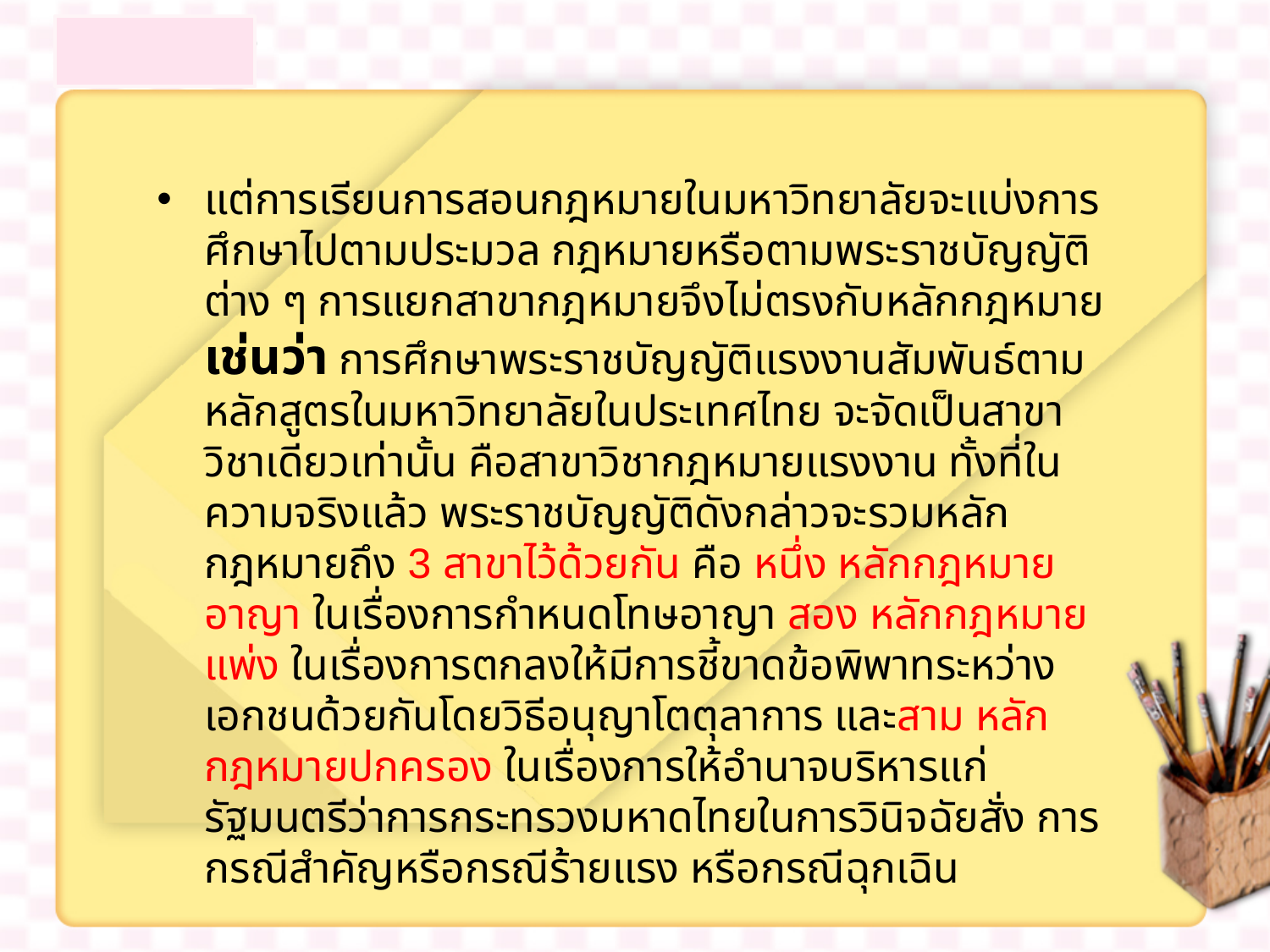

แต่การเรียนการสอนกฎหมายในมหาวิทยาลัยจะแบ่งการศึกษาไปตามประมวล กฎหมายหรือตามพระราชบัญญัติต่าง ๆ การแยกสาขากฎหมายจึงไม่ตรงกับหลักกฎหมาย เช่นว่า การศึกษาพระราชบัญญัติแรงงานสัมพันธ์ตามหลักสูตรในมหาวิทยาลัยในประเทศไทย จะจัดเป็นสาขาวิชาเดียวเท่านั้น คือสาขาวิชากฎหมายแรงงาน ทั้งที่ในความจริงแล้ว พระราชบัญญัติดังกล่าวจะรวมหลักกฎหมายถึง 3 สาขาไว้ด้วยกัน คือ หนึ่ง หลักกฎหมายอาญา ในเรื่องการกำหนดโทษอาญา สอง หลักกฎหมายแพ่ง ในเรื่องการตกลงให้มีการชี้ขาดข้อพิพาทระหว่างเอกชนด้วยกันโดยวิธีอนุญาโตตุลาการ และสาม หลักกฎหมายปกครอง ในเรื่องการให้อำนาจบริหารแก่รัฐมนตรีว่าการกระทรวงมหาดไทยในการวินิจฉัยสั่ง การกรณีสำคัญหรือกรณีร้ายแรง หรือกรณีฉุกเฉิน